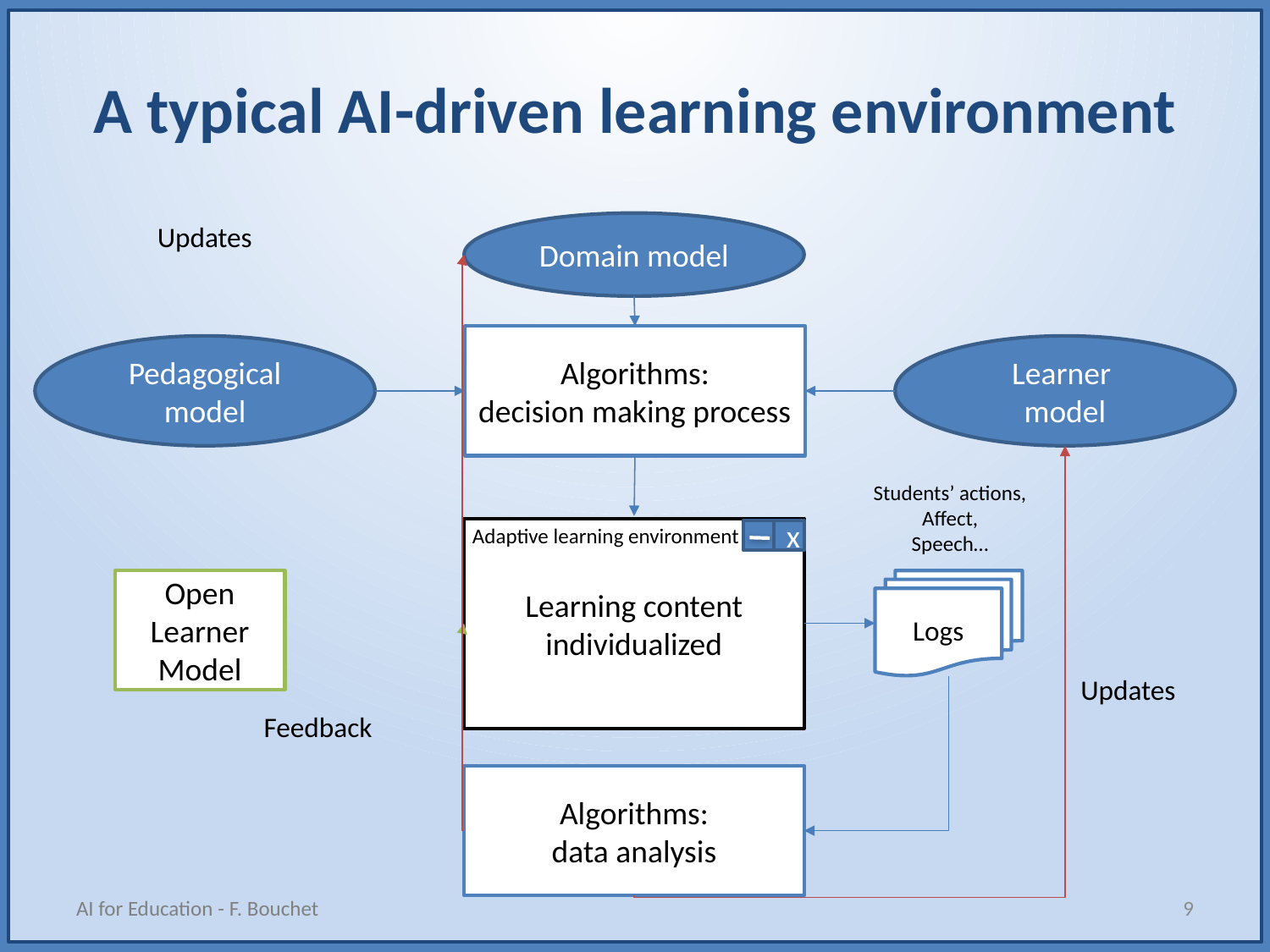

# A typical AI-driven learning environment
Updates
Domain model
Algorithms:
decision making process
Pedagogical model
Learner
model
Students’ actions,
Affect,
Speech…
Adaptive learning environment
Learning content
individualized

x
Open
Learner
Model
Logs

Updates
Feedback
Algorithms:
data analysis
AI for Education - F. Bouchet
9